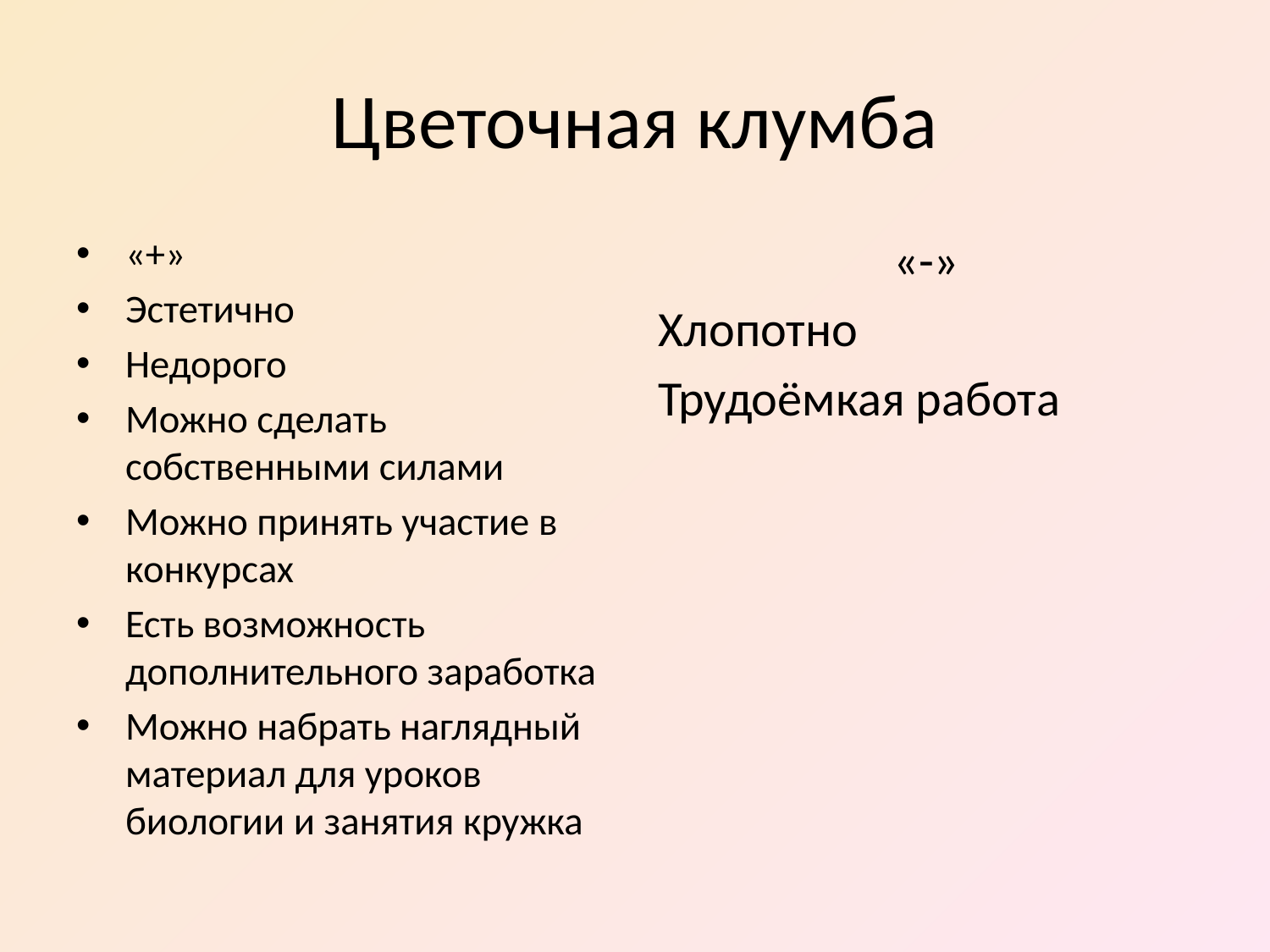

# Цветочная клумба
«+»
Эстетично
Недорого
Можно сделать собственными силами
Можно принять участие в конкурсах
Есть возможность дополнительного заработка
Можно набрать наглядный материал для уроков биологии и занятия кружка
«-»
Хлопотно
Трудоёмкая работа